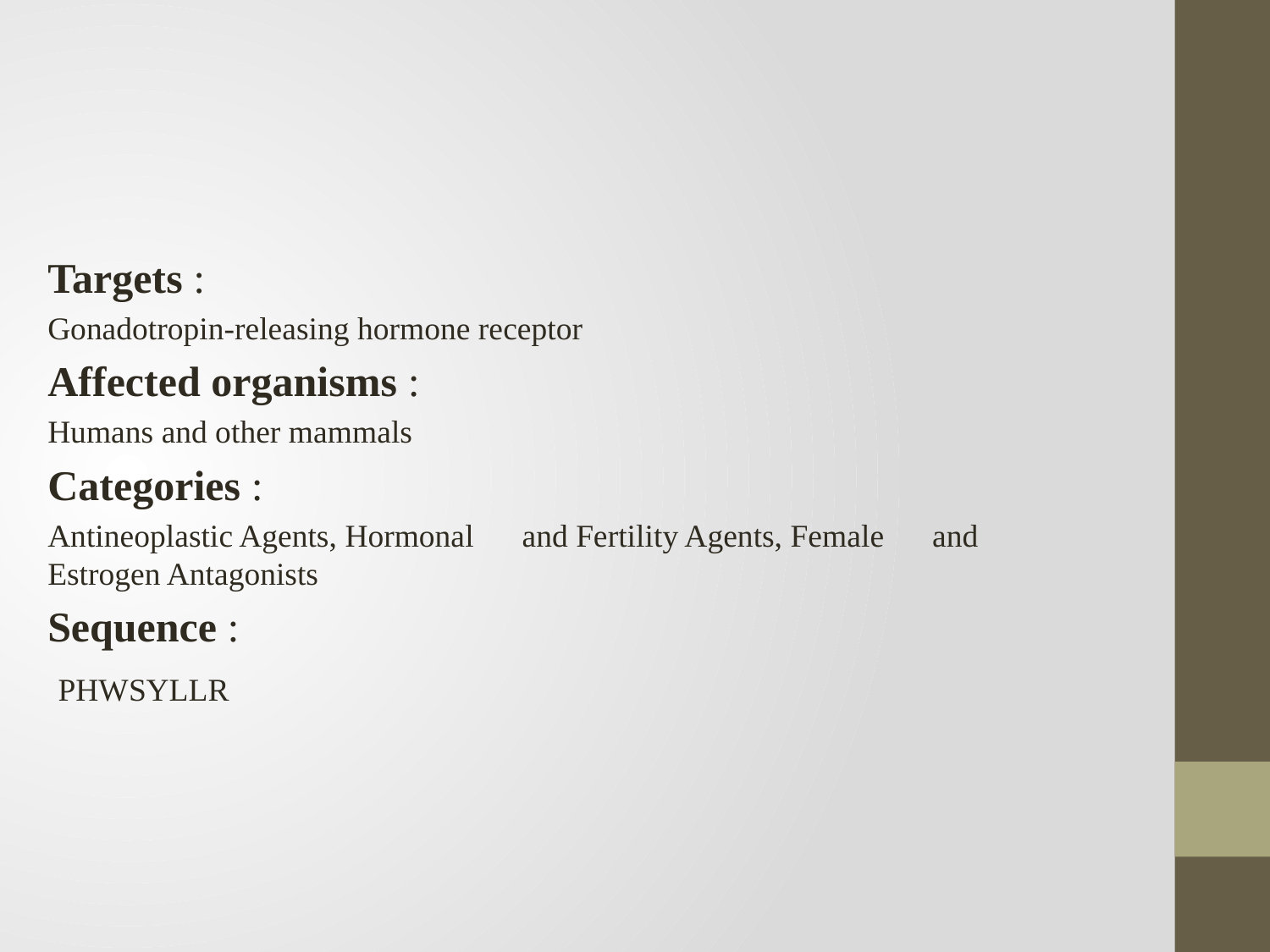

Targets :
Gonadotropin-releasing hormone receptor
Affected organisms :
Humans and other mammals
Categories :
Antineoplastic Agents, Hormonal      and Fertility Agents, Female      and Estrogen Antagonists
Sequence :
 PHWSYLLR